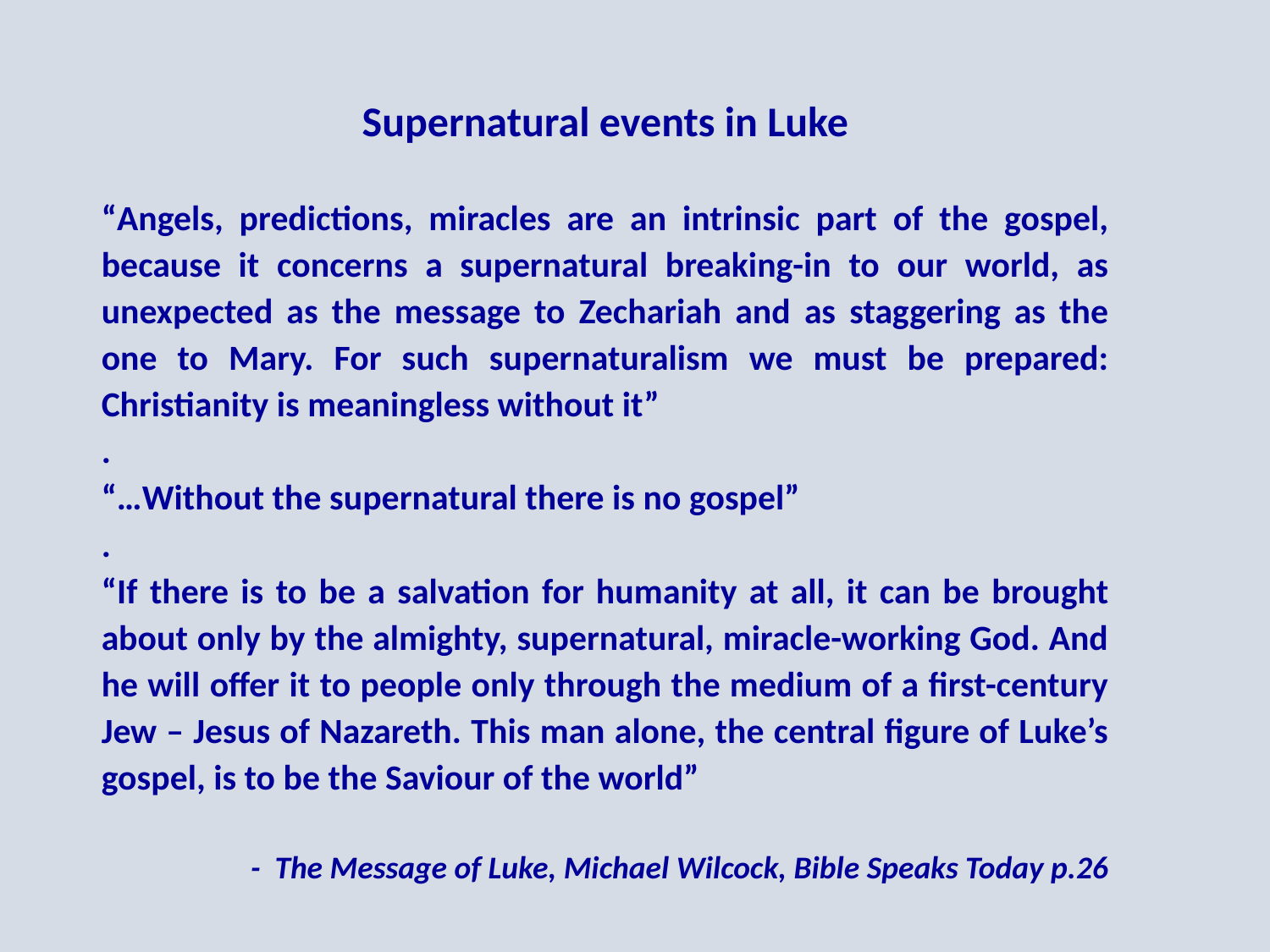

Supernatural events in Luke

“Angels, predictions, miracles are an intrinsic part of the gospel, because it concerns a supernatural breaking-in to our world, as unexpected as the message to Zechariah and as staggering as the one to Mary. For such supernaturalism we must be prepared: Christianity is meaningless without it”
.
“…Without the supernatural there is no gospel”
.
“If there is to be a salvation for humanity at all, it can be brought about only by the almighty, supernatural, miracle-working God. And he will offer it to people only through the medium of a first-century Jew – Jesus of Nazareth. This man alone, the central figure of Luke’s gospel, is to be the Saviour of the world”

-  The Message of Luke, Michael Wilcock, Bible Speaks Today p.26